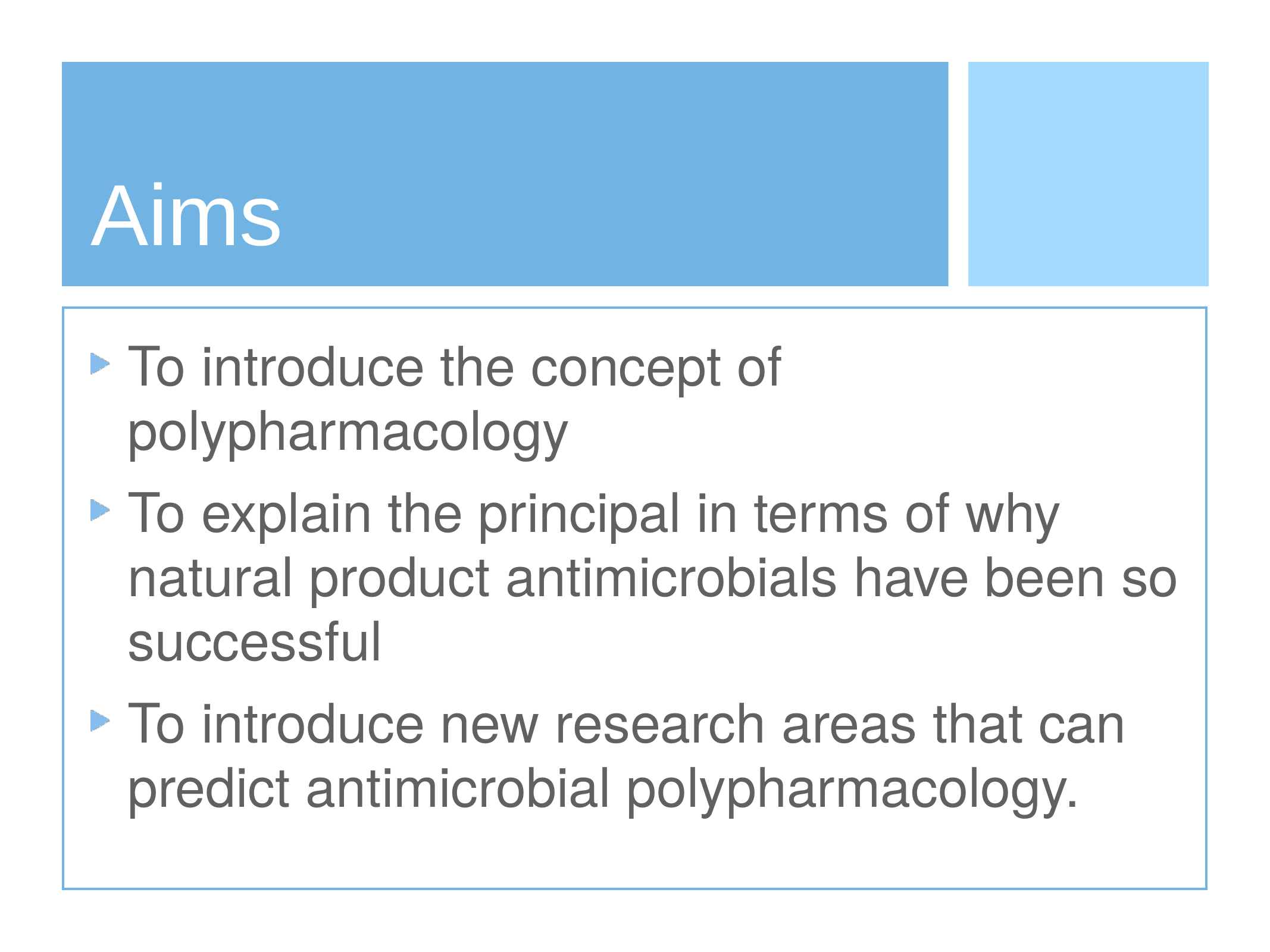

# Aims
To introduce the concept of polypharmacology
To explain the principal in terms of why natural product antimicrobials have been so successful
To introduce new research areas that can predict antimicrobial polypharmacology.